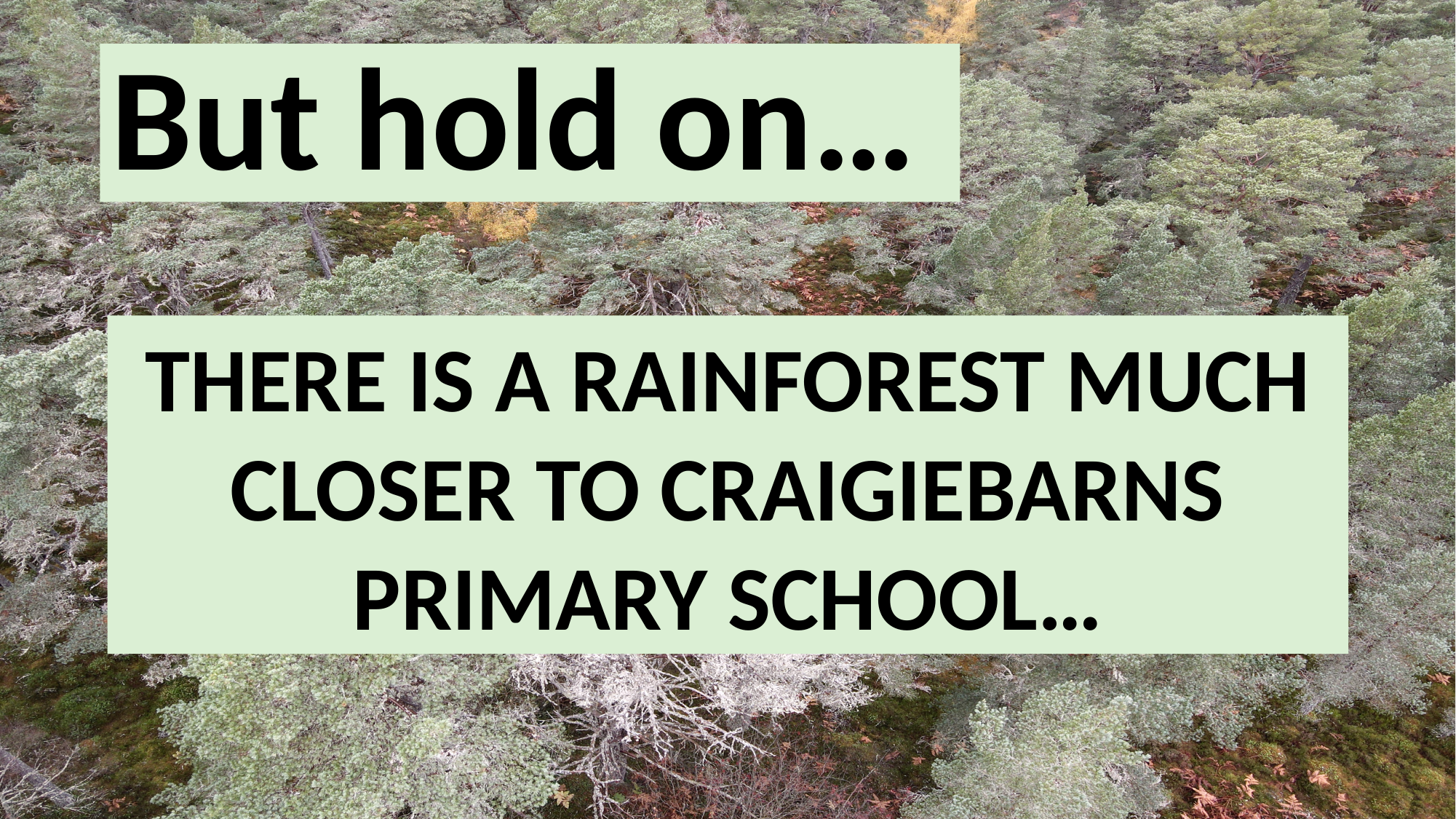

# But hold on…

THERE IS A RAINFOREST MUCH CLOSER TO CRAIGIEBARNS PRIMARY SCHOOL…